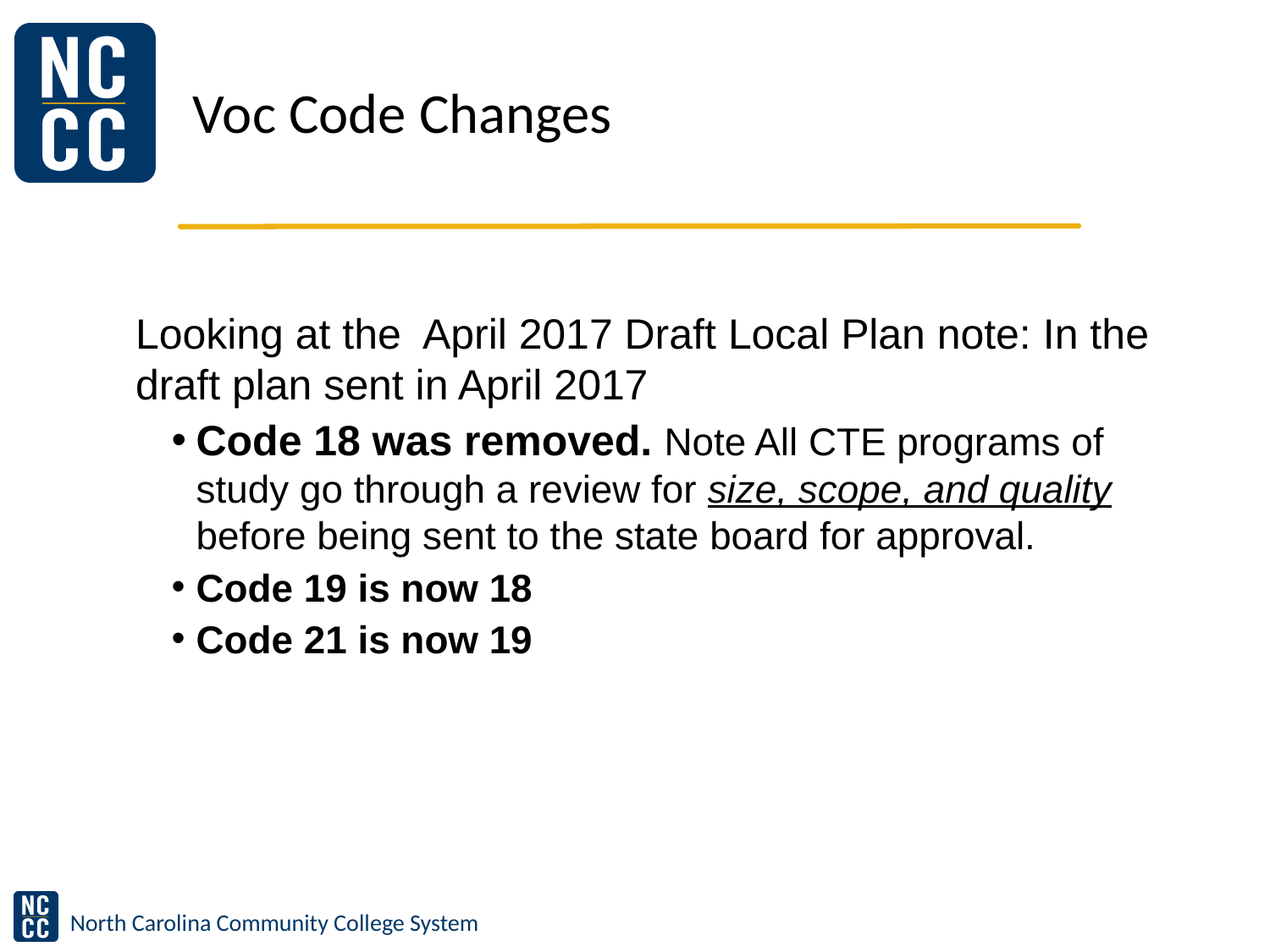

# Voc Code Changes

Looking at the  April 2017 Draft Local Plan note: In the draft plan sent in April 2017
Code 18 was removed. Note All CTE programs of study go through a review for size, scope, and quality before being sent to the state board for approval.
Code 19 is now 18
Code 21 is now 19